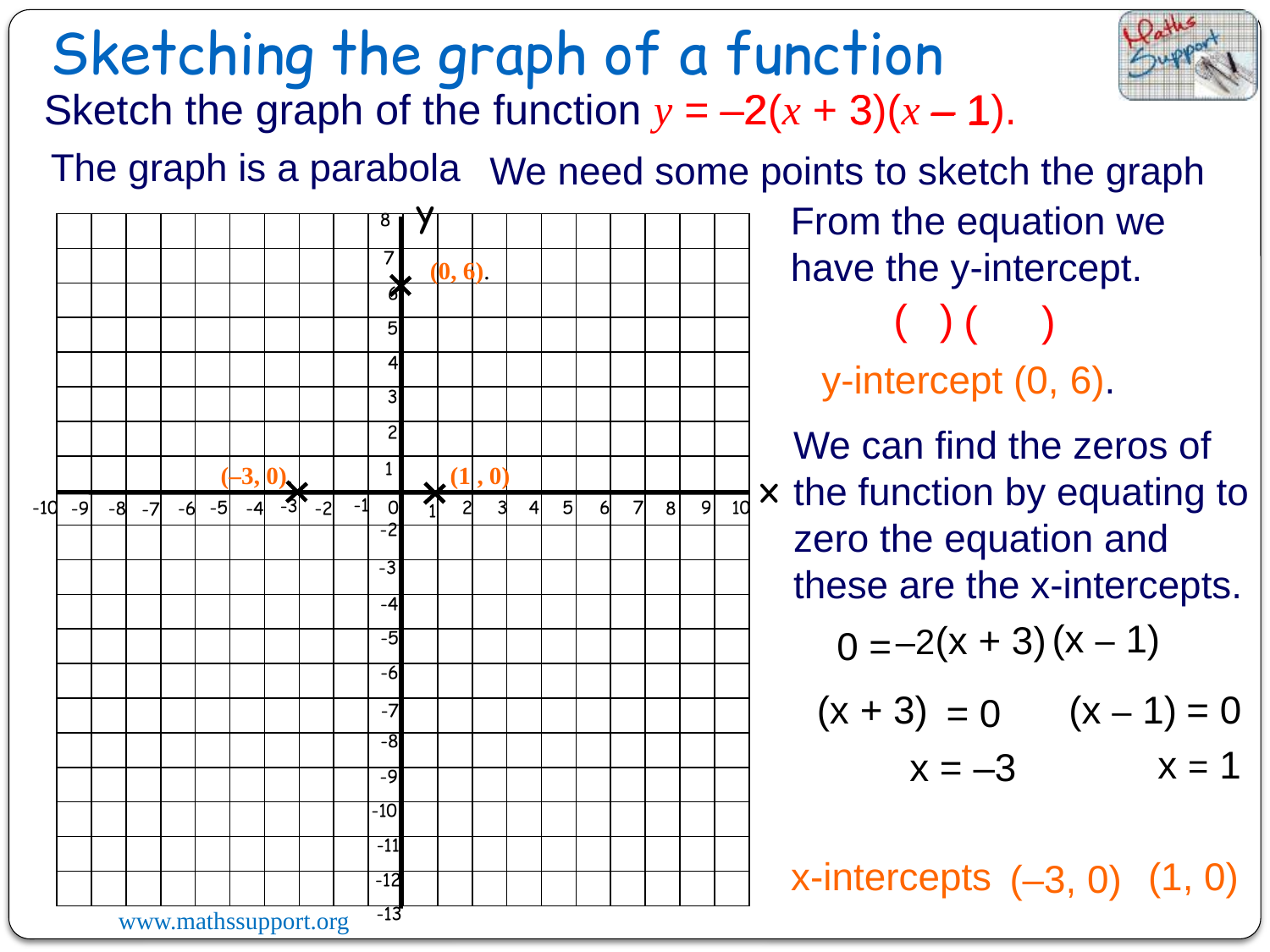

Sketching the graph of a function

Sketch the graph of the function y = –2(x + 3)(x – 1).
–2
3
– 1
The graph is a parabola
We need some points to sketch the graph
y
8

7
6
5
4
3
2
1
x
-1
-3
-5
0
-10
2
3
4
5
6
7
9
10
-9
-8
-6
-4
-2
8
-7
1
-2
-3

-4
-5
-6
-7
-8
-9
-10
-11
-12
-13
From the equation we have the y-intercept.
(0, 6).

(   )
(      )
y-intercept (0, 6).
We can find the zeros of the function by equating to zero the equation and these are the x-intercepts.
(–3, 0).
(1 , 0)

 (x – 1)
 –2(x + 3)
0 =
= 0
 (x – 1)
 (x + 3)
= 0
 x = 1
x = –3
x-intercepts
 (1, 0)
 (–3, 0)